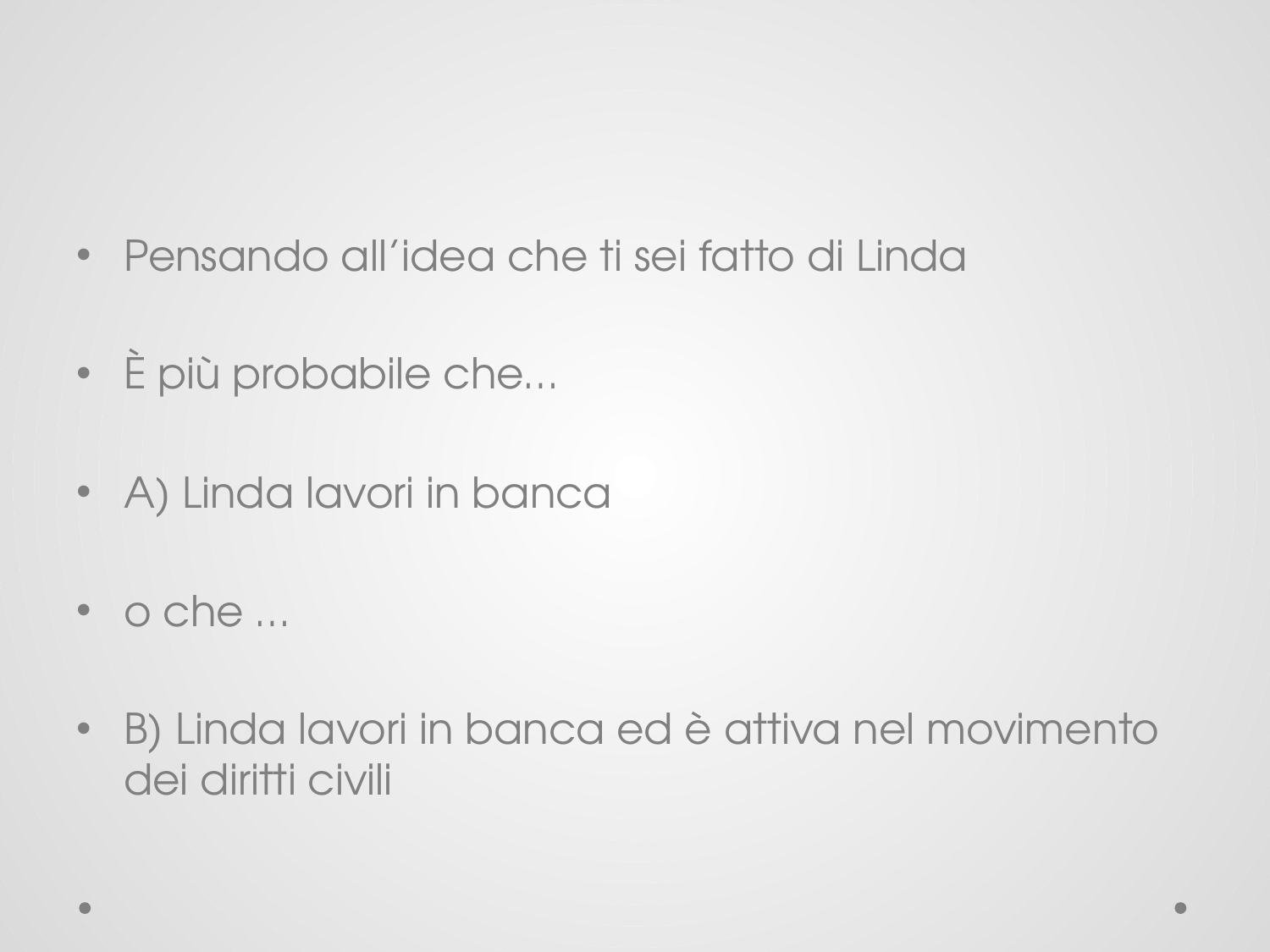

#
Pensando all’idea che ti sei fatto di Linda

È più probabile che…

A) Linda lavori in banca

o che …

B) Linda lavori in banca ed è attiva nel movimento dei diritti civili